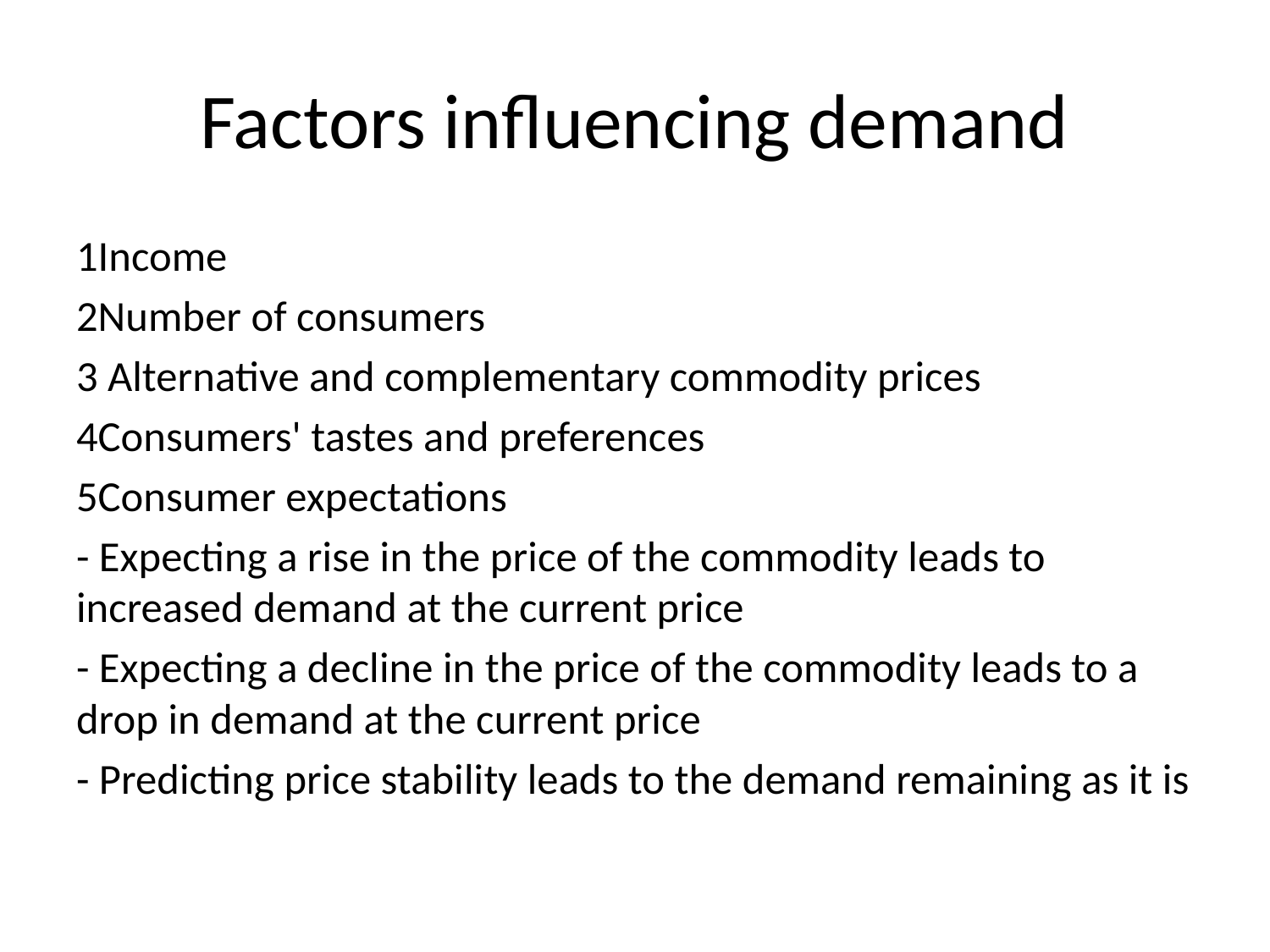

# Factors influencing demand
1Income
2Number of consumers
3 Alternative and complementary commodity prices
4Consumers' tastes and preferences
5Consumer expectations
- Expecting a rise in the price of the commodity leads to increased demand at the current price
- Expecting a decline in the price of the commodity leads to a drop in demand at the current price
- Predicting price stability leads to the demand remaining as it is